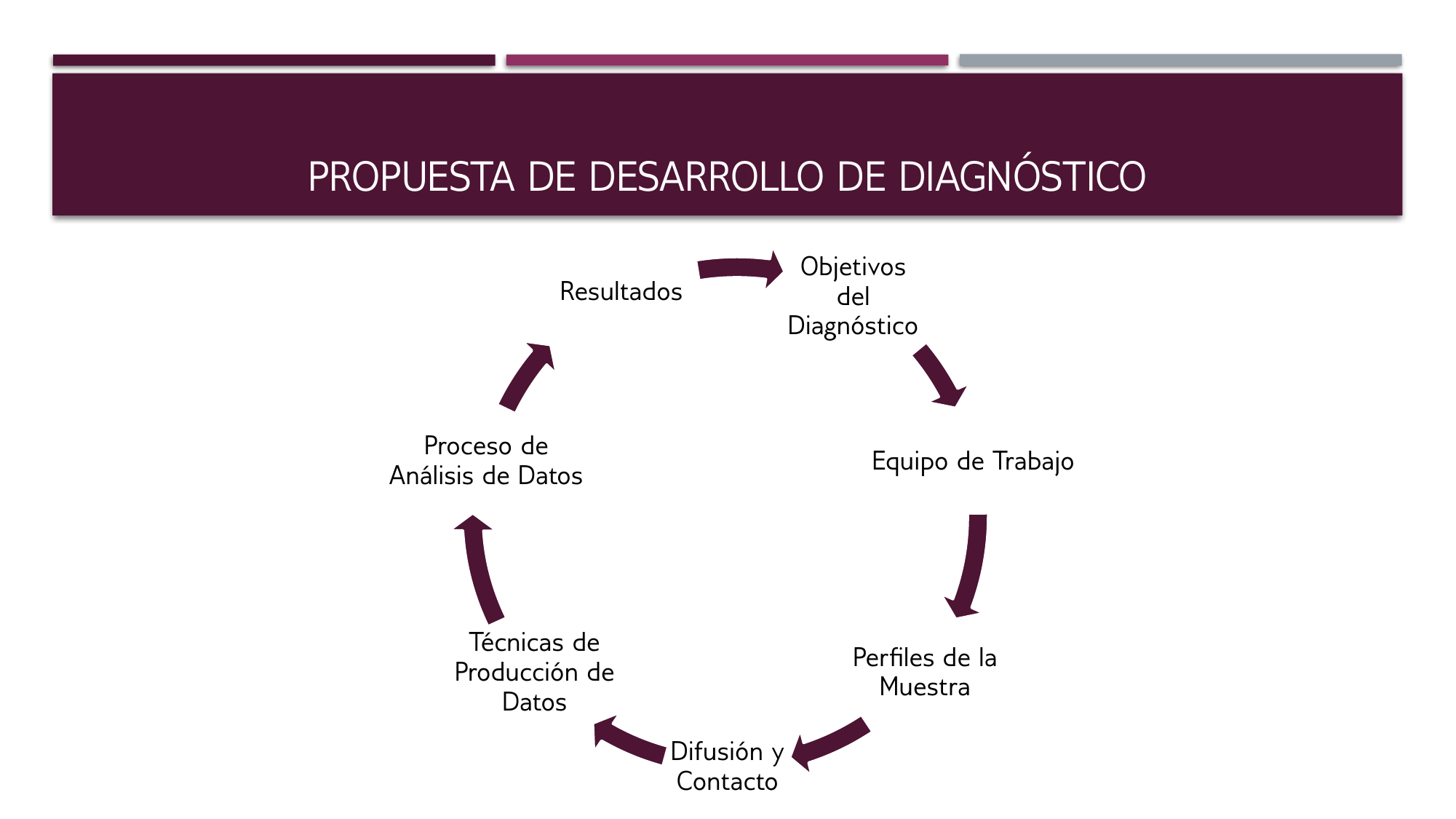

# Propuesta de desarrollo de diagnóstico
Objetivos del Diagnóstico
Equipo de Trabajo
Perfiles de la Muestra
Difusión y Contacto
Técnicas de Producción de Datos
Proceso de Análisis de Datos
Resultados